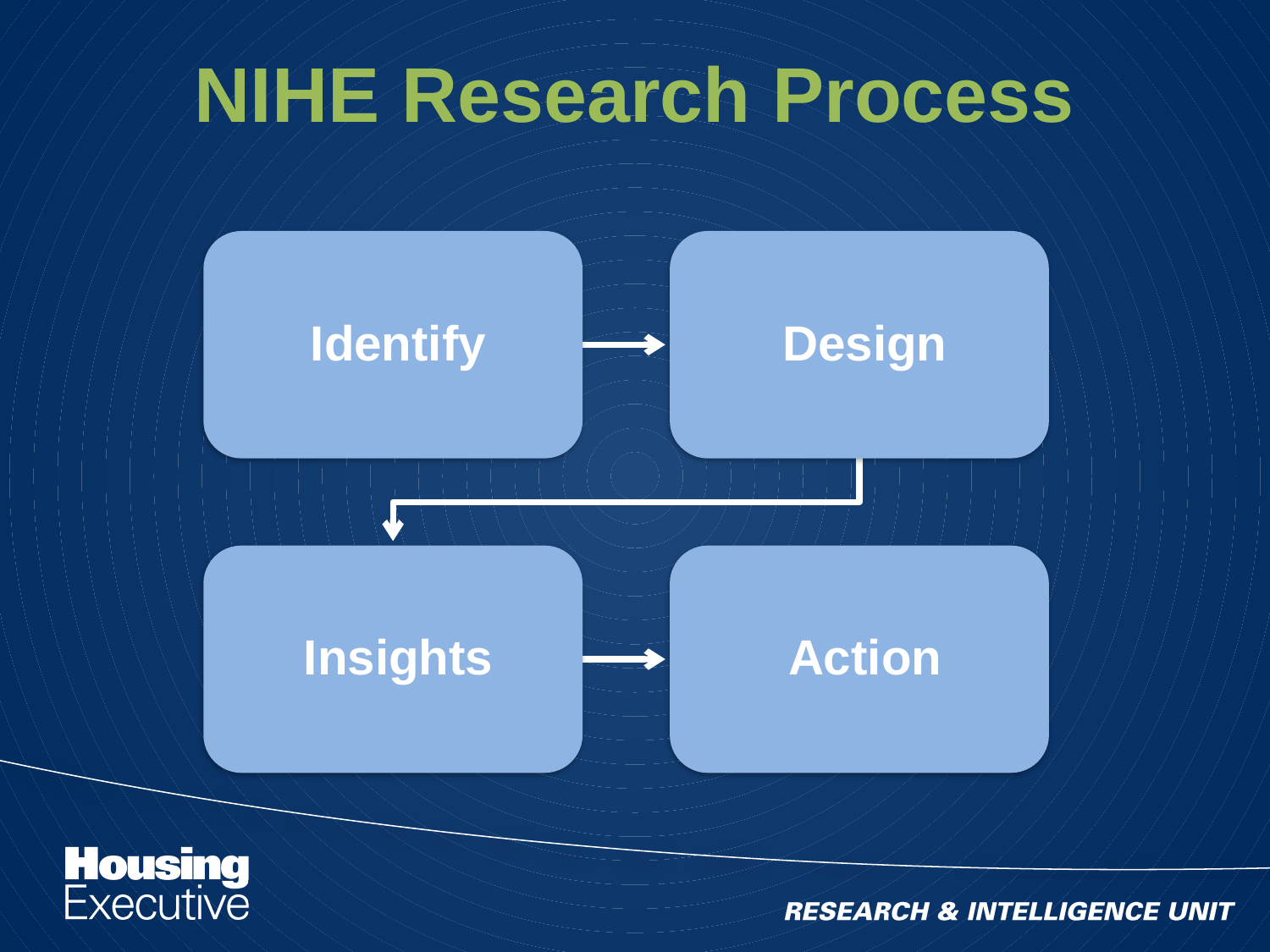

# NIHE Research Process

Identify

Design

Insights
Action